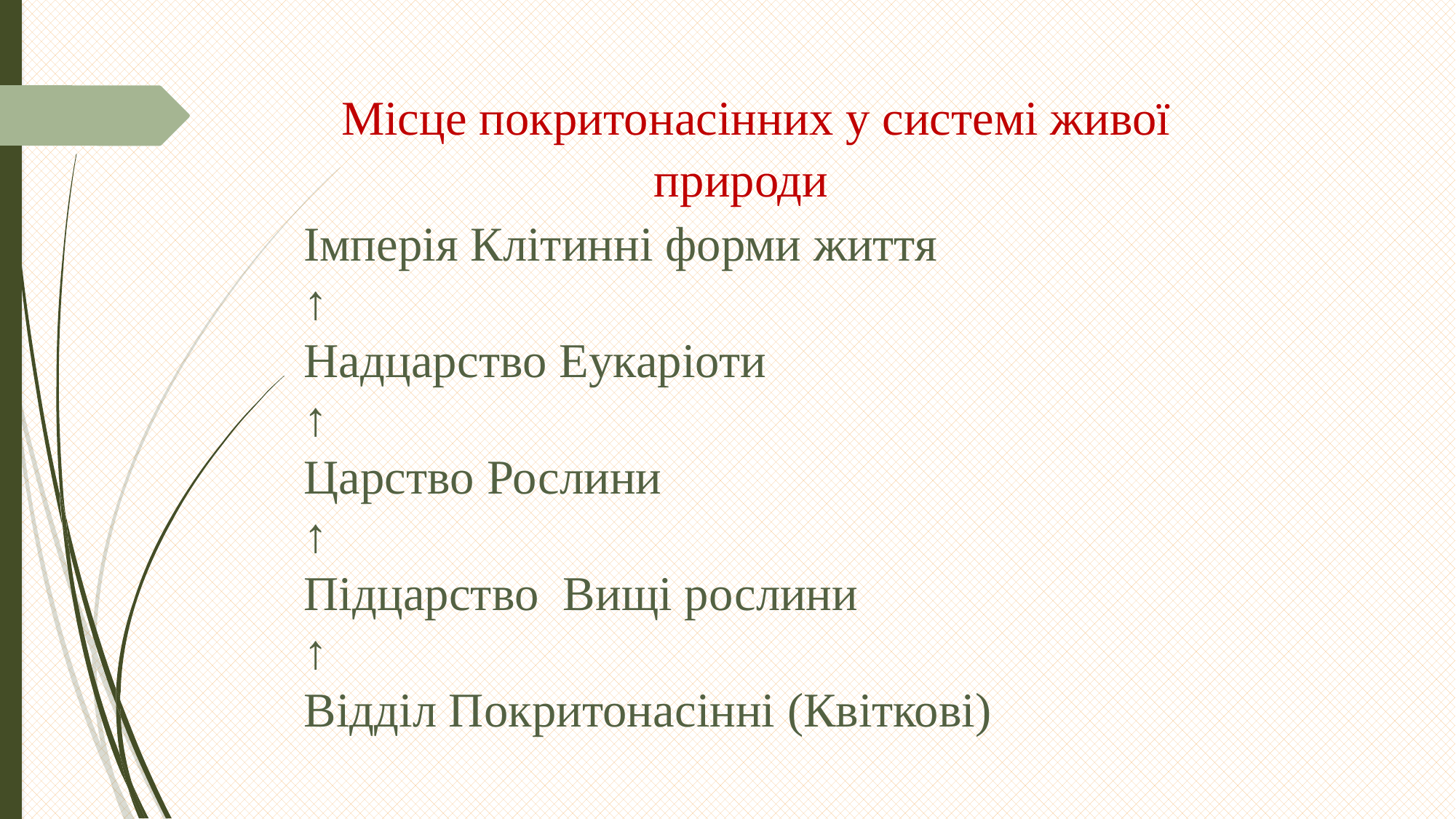

Місце покритонасінних у системі живої природи
Імперія Клітинні форми життя
↑
Надцарство Еукаріоти
↑
Царство Рослини
↑
Підцарство  Вищі рослини
↑
Відділ Покритонасінні (Квіткові)